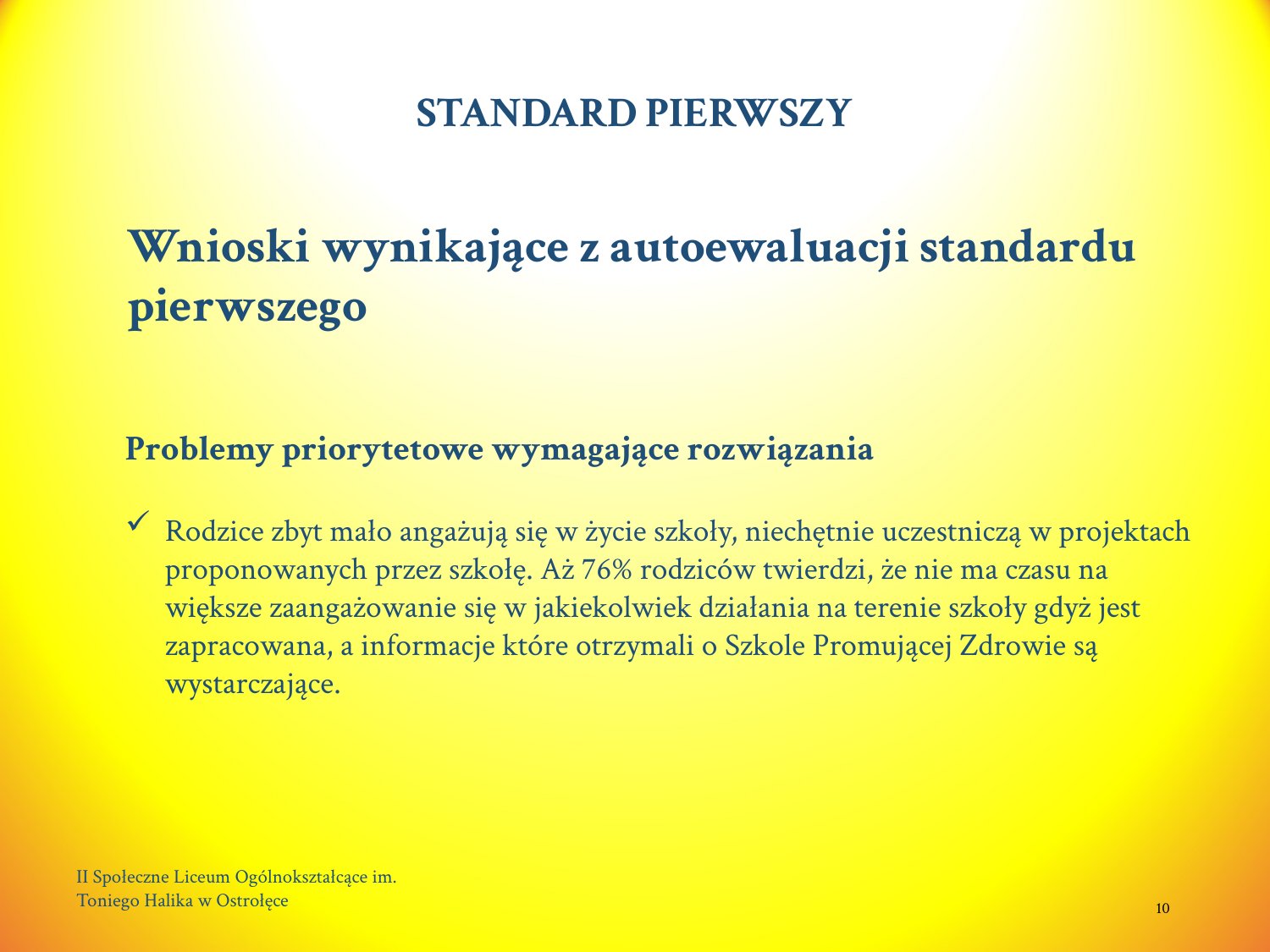

# STANDARD PIERWSZY
Wnioski wynikające z autoewaluacji standardu pierwszego

Problemy priorytetowe wymagające rozwiązania

Rodzice zbyt mało angażują się w życie szkoły, niechętnie uczestniczą w projektach proponowanych przez szkołę. Aż 76% rodziców twierdzi, że nie ma czasu na większe zaangażowanie się w jakiekolwiek działania na terenie szkoły gdyż jest zapracowana, a informacje które otrzymali o Szkole Promującej Zdrowie są wystarczające.
II Społeczne Liceum Ogólnokształcące im. Toniego Halika w Ostrołęce
10